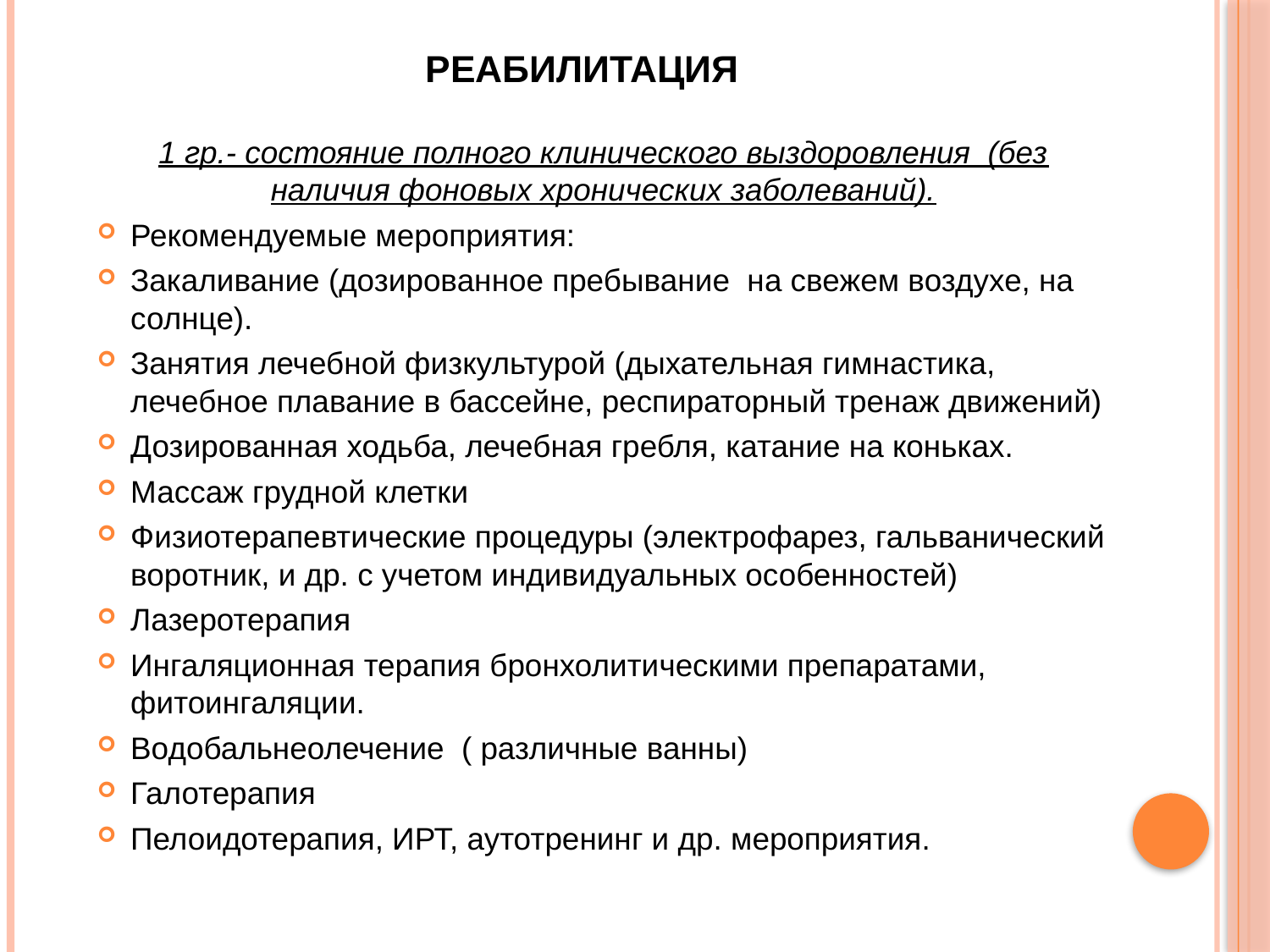

# реабилитация
1 гр.- состояние полного клинического выздоровления  (без наличия фоновых хронических заболеваний).
Рекомендуемые мероприятия:
Закаливание (дозированное пребывание  на свежем воздухе, на солнце).
Занятия лечебной физкультурой (дыхательная гимнастика, лечебное плавание в бассейне, респираторный тренаж движений)
Дозированная ходьба, лечебная гребля, катание на коньках.
Массаж грудной клетки
Физиотерапевтические процедуры (электрофарез, гальванический воротник, и др. с учетом индивидуальных особенностей)
Лазеротерапия
Ингаляционная терапия бронхолитическими препаратами, фитоингаляции.
Водобальнеолечение  ( различные ванны)
Галотерапия
Пелоидотерапия, ИРТ, аутотренинг и др. мероприятия.